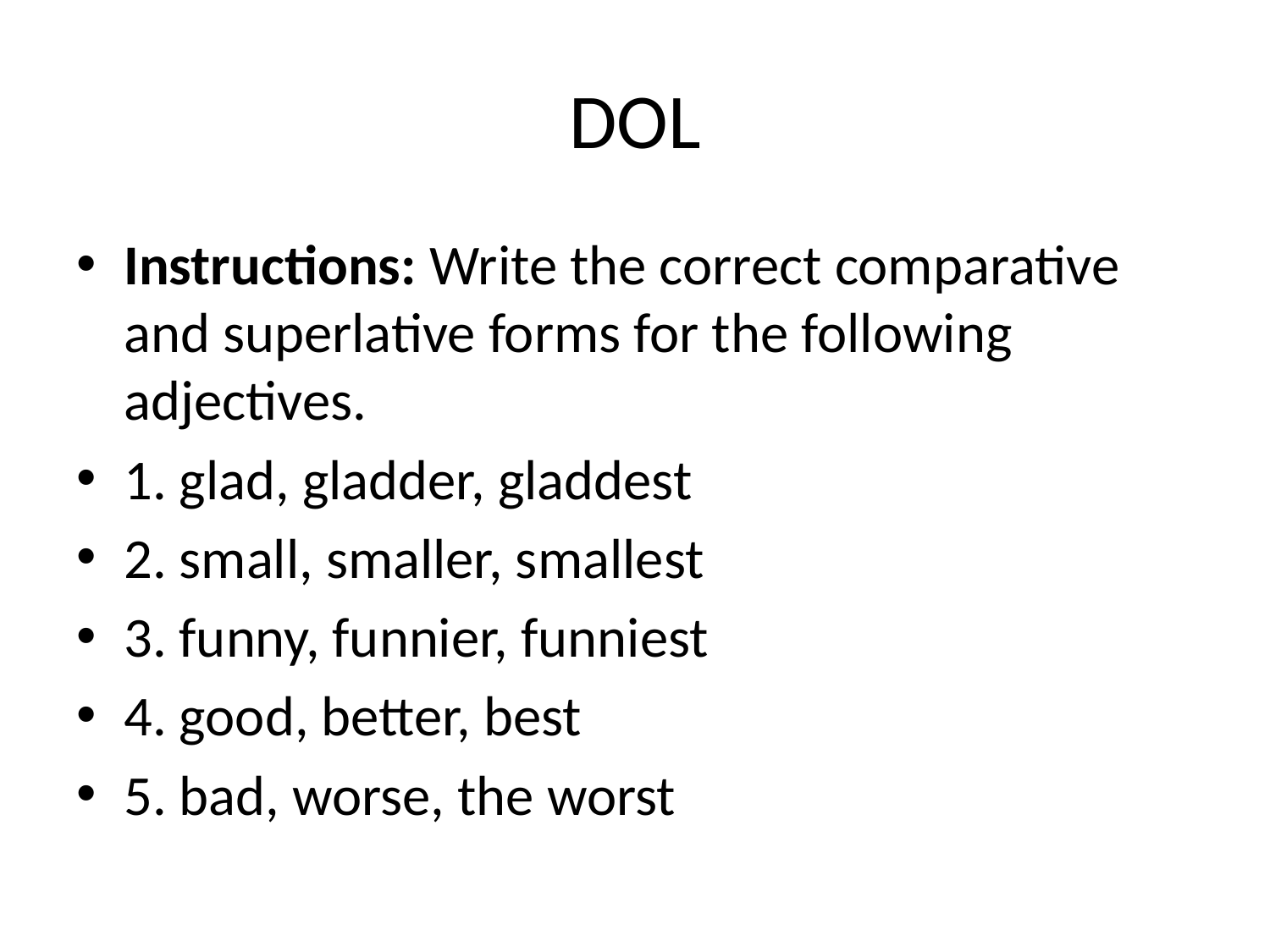

# DOL
Instructions: Write the correct comparative and superlative forms for the following adjectives.
1. glad, gladder, gladdest
2. small, smaller, smallest
3. funny, funnier, funniest
4. good, better, best
5. bad, worse, the worst